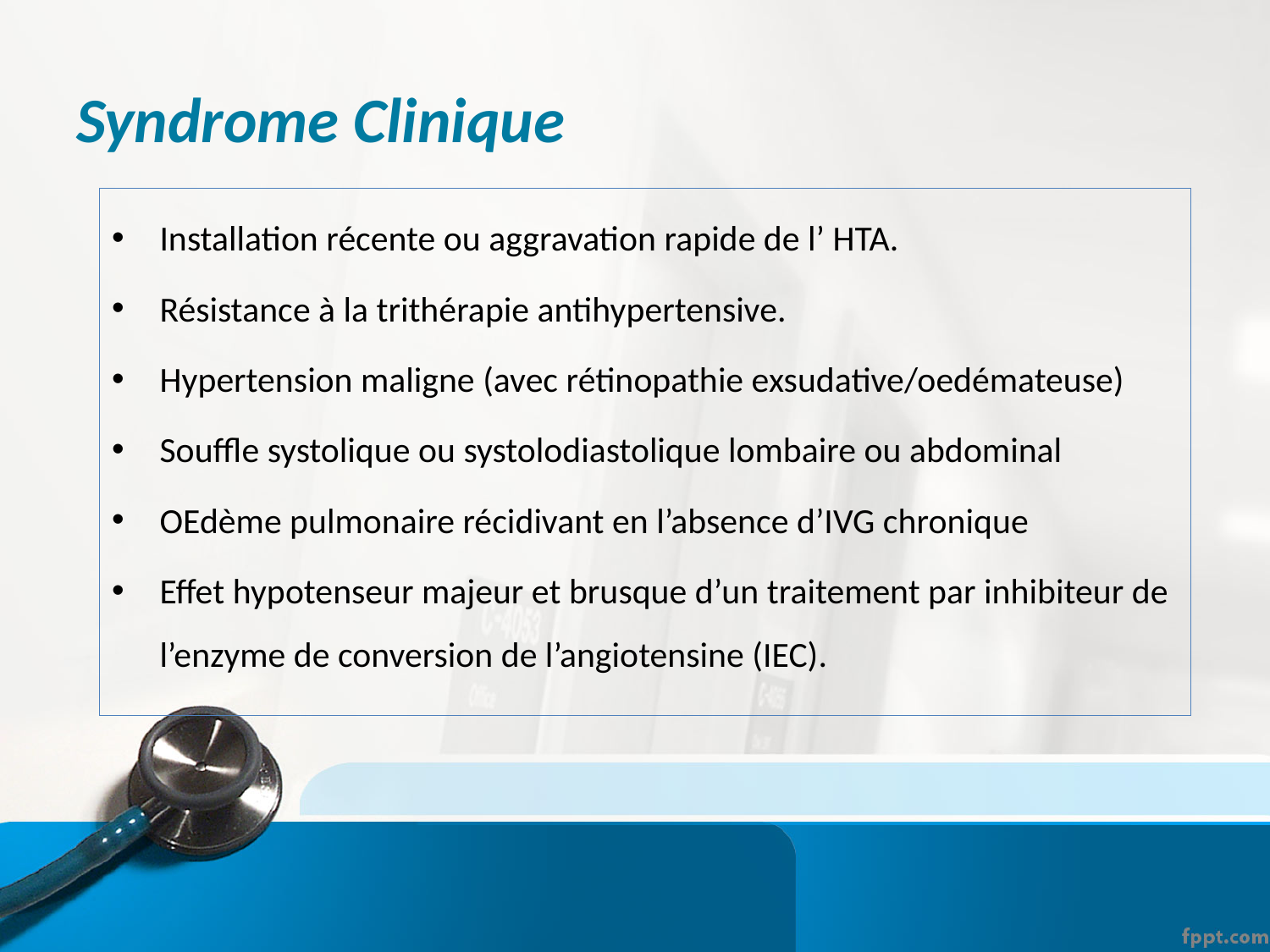

# Syndrome Clinique
Installation récente ou aggravation rapide de l’ HTA.
Résistance à la trithérapie antihypertensive.
Hypertension maligne (avec rétinopathie exsudative/oedémateuse)
Souffle systolique ou systolodiastolique lombaire ou abdominal
OEdème pulmonaire récidivant en l’absence d’IVG chronique
Effet hypotenseur majeur et brusque d’un traitement par inhibiteur de l’enzyme de conversion de l’angiotensine (IEC).